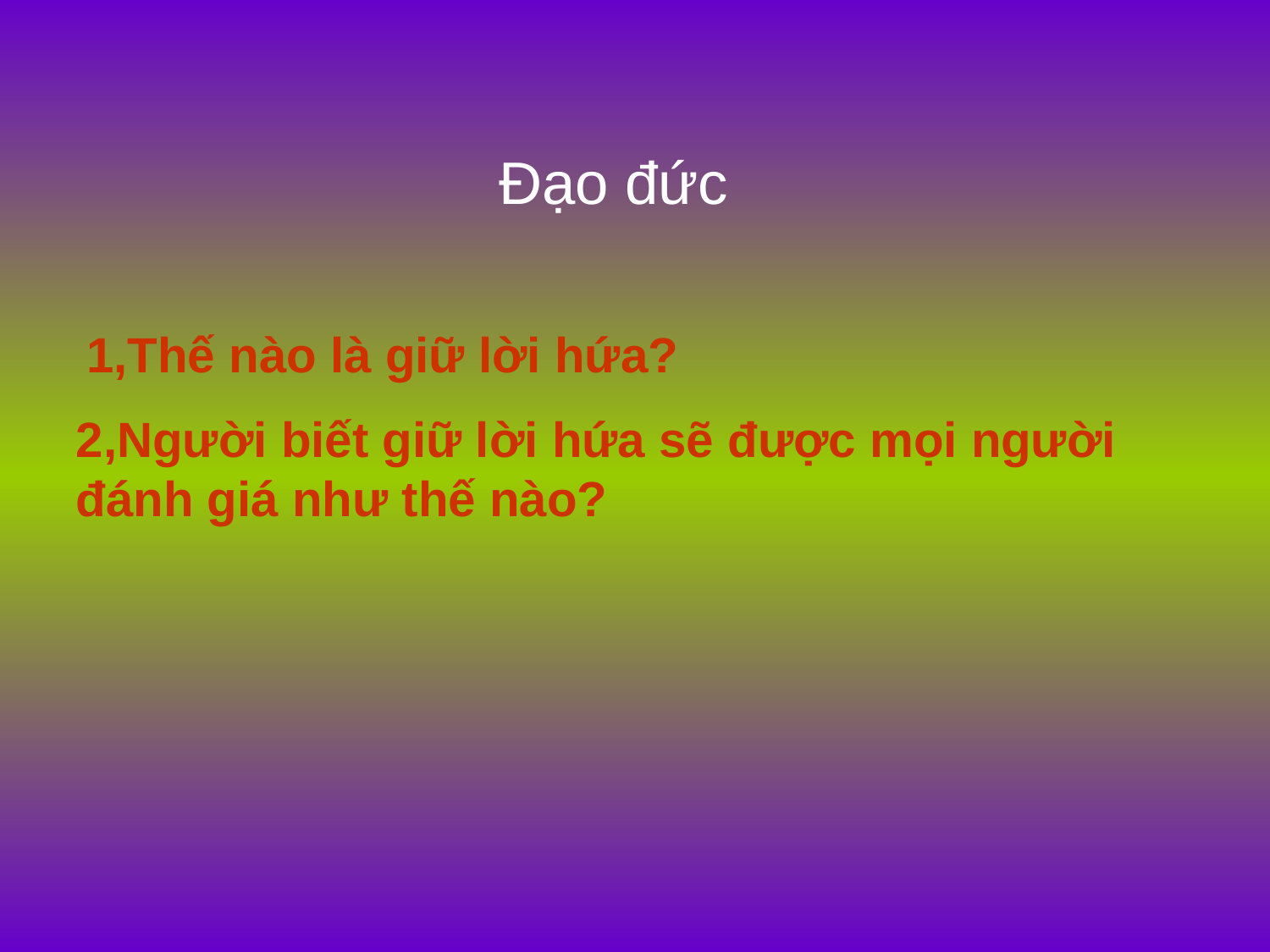

# Đạo đức
1,Thế nào là giữ lời hứa?
2,Người biết giữ lời hứa sẽ được mọi người đánh giá như thế nào?